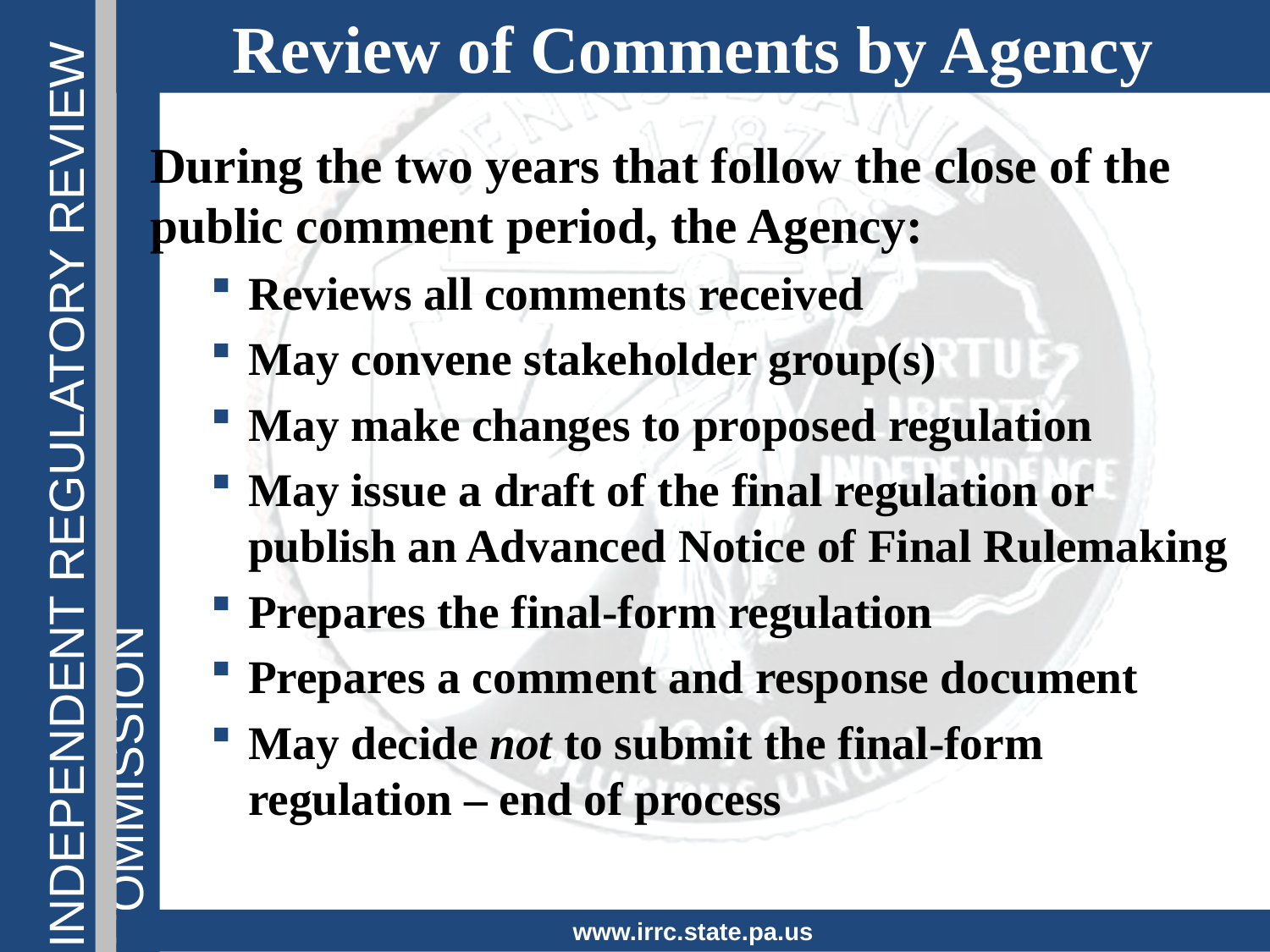

Review of Comments by Agency

During the two years that follow the close of the public comment period, the Agency:
Reviews all comments received
May convene stakeholder group(s)
May make changes to proposed regulation
May issue a draft of the final regulation or publish an Advanced Notice of Final Rulemaking
Prepares the final-form regulation
Prepares a comment and response document
May decide not to submit the final-form regulation – end of process

www.irrc.state.pa.us